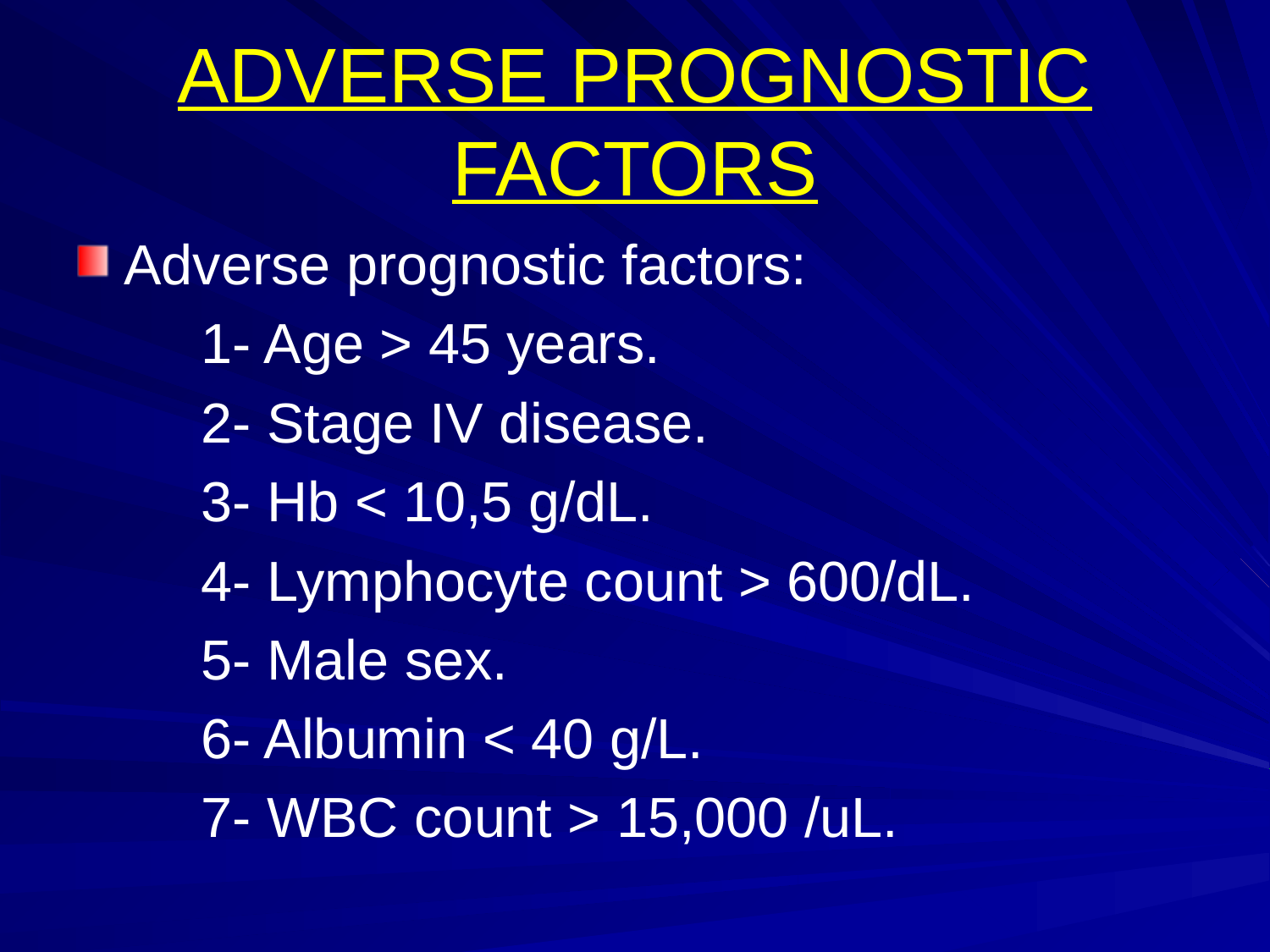

# ADVERSE PROGNOSTIC FACTORS
Adverse prognostic factors:
        1- Age > 45 years.
        2- Stage IV disease.
        3- Hb < 10,5 g/dL.
        4- Lymphocyte count > 600/dL.
        5- Male sex.
        6- Albumin < 40 g/L.
        7- WBC count > 15,000 /uL.